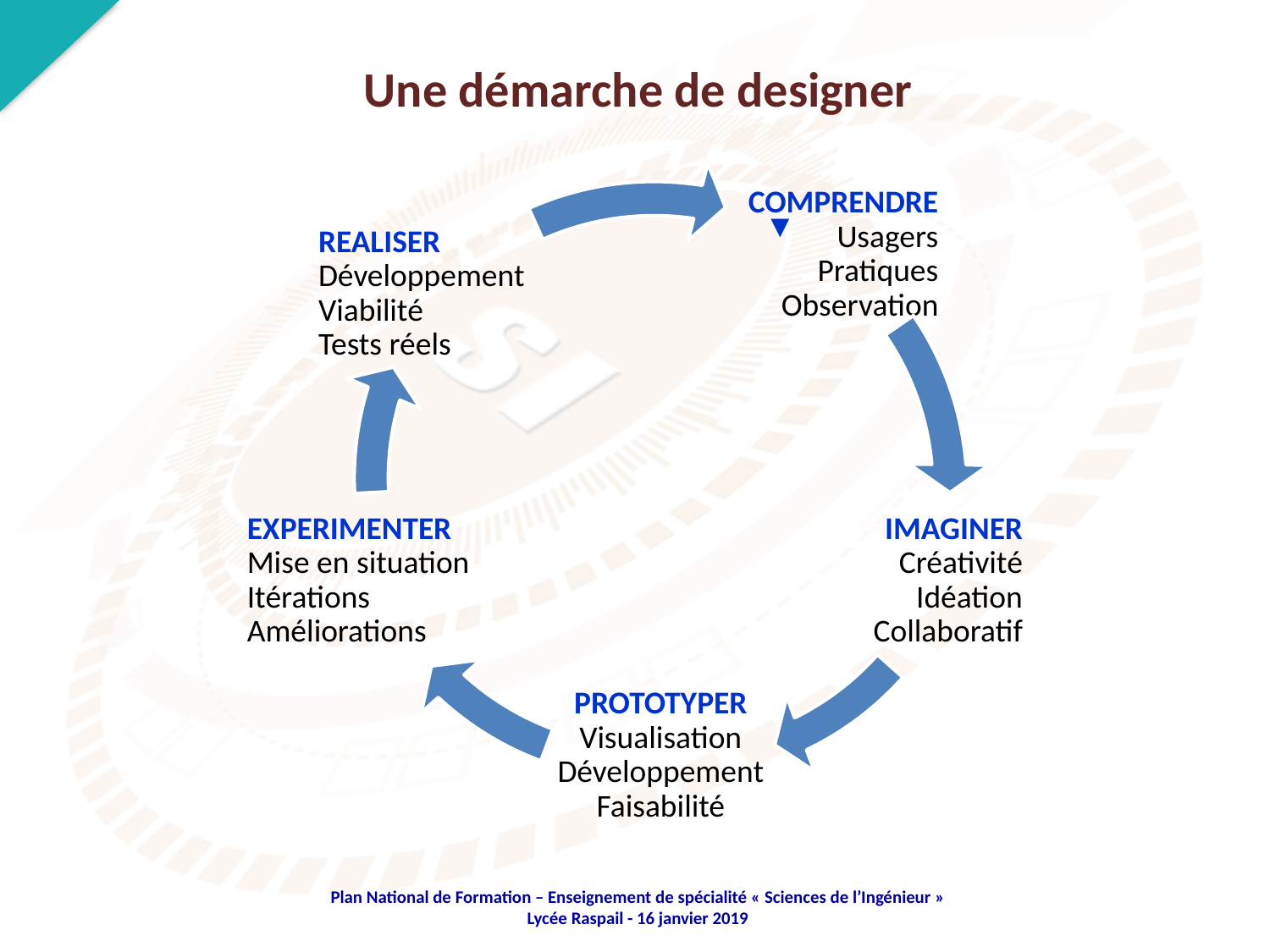

Une démarche de designer
COMPRENDRE
Usagers
Pratiques
Observation
IMAGINER
Créativité
Idéation
Collaboratif
PROTOTYPER
Visualisation
Développement
Faisabilité

EXPERIMENTER
Mise en situation
Itérations
Améliorations
REALISER
Développement
Viabilité
Tests réels

▼